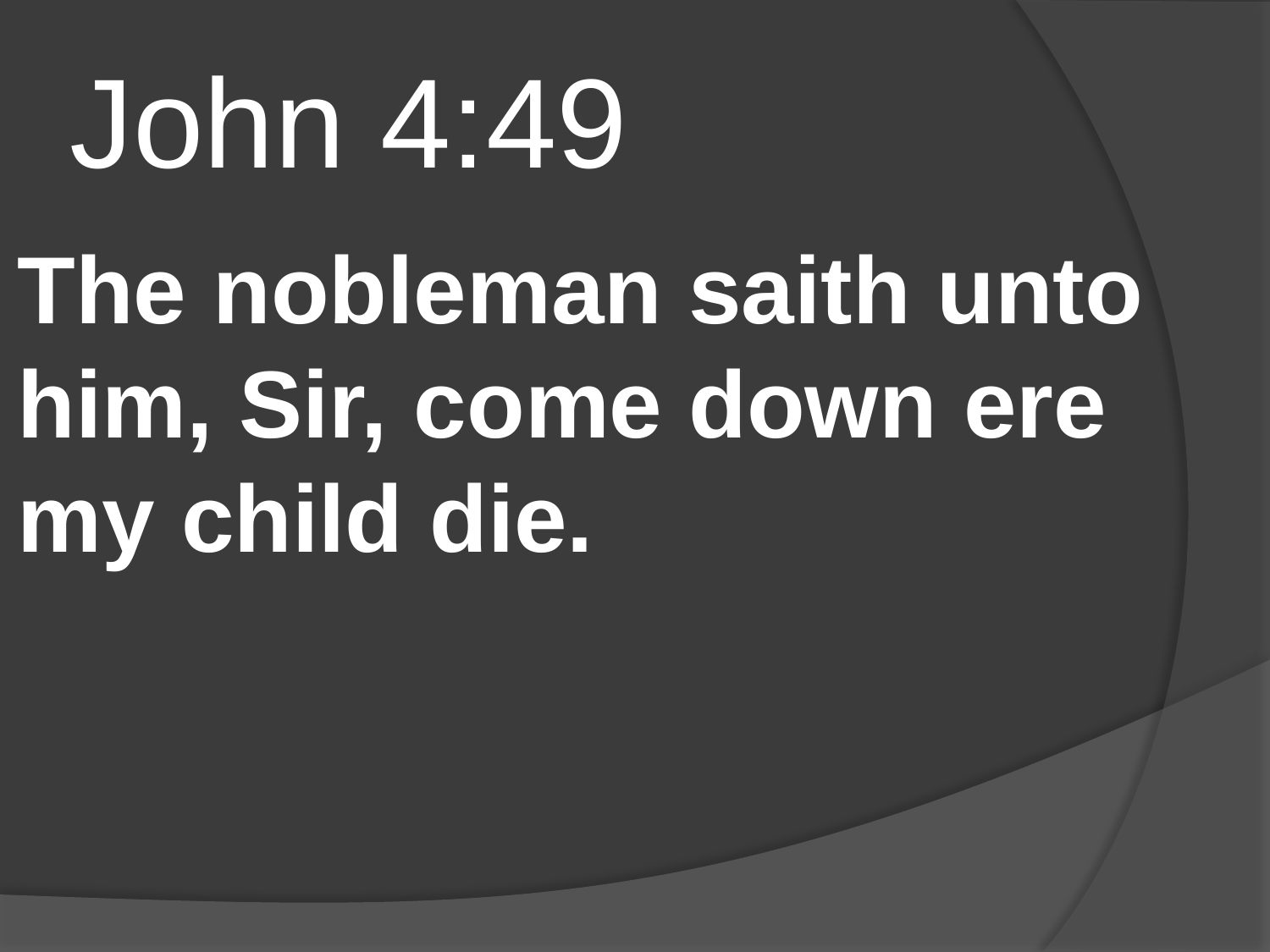

# John 4:49
The nobleman saith unto him, Sir, come down ere my child die.